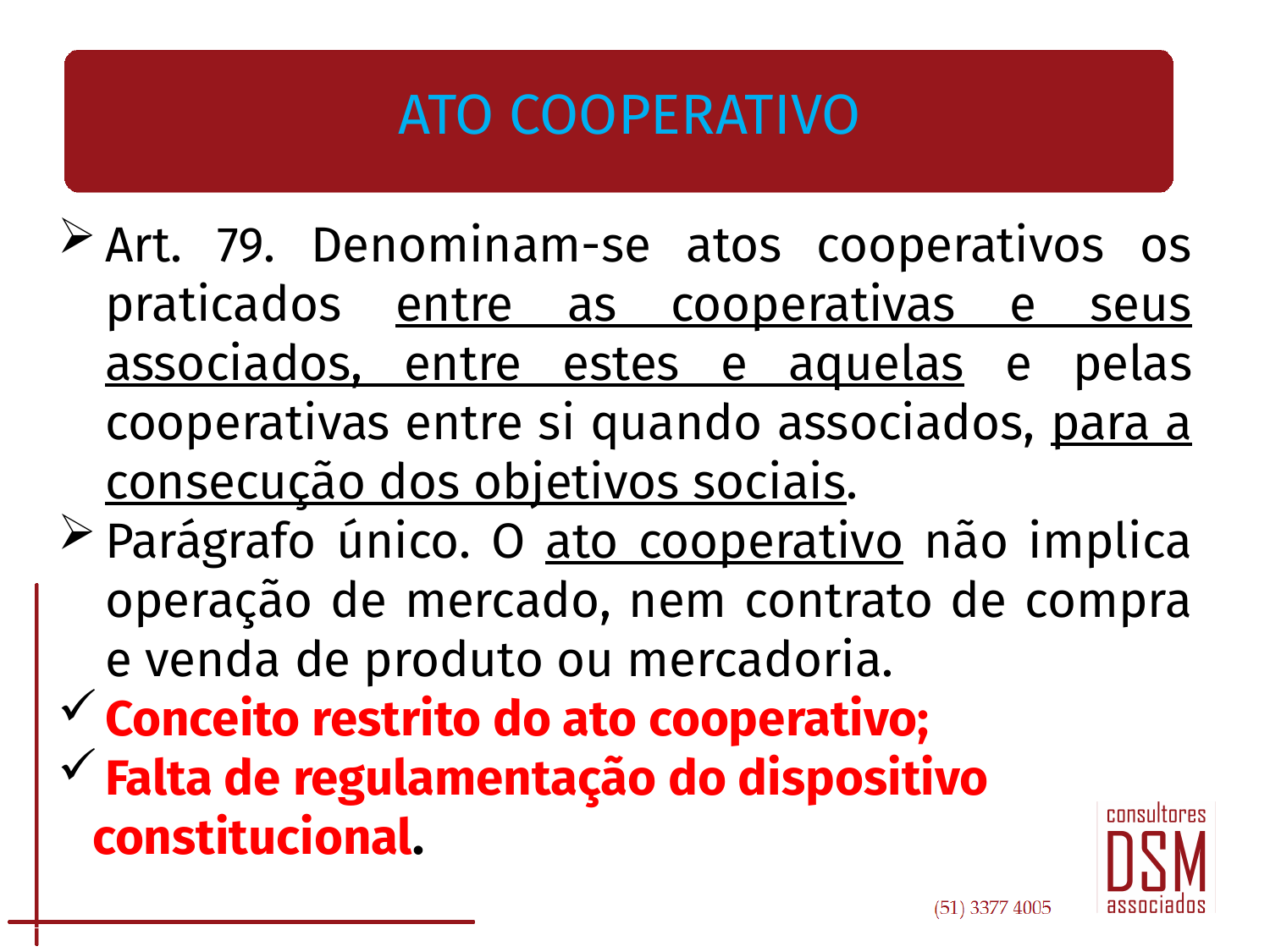

# ATO COOPERATIVO
Art. 79. Denominam-se atos cooperativos os praticados entre as cooperativas e seus associados, entre estes e aquelas e pelas cooperativas entre si quando associados, para a consecução dos objetivos sociais.
Parágrafo único. O ato cooperativo não implica operação de mercado, nem contrato de compra e venda de produto ou mercadoria.
Conceito restrito do ato cooperativo;
Falta de regulamentação do dispositivo
   constitucional.